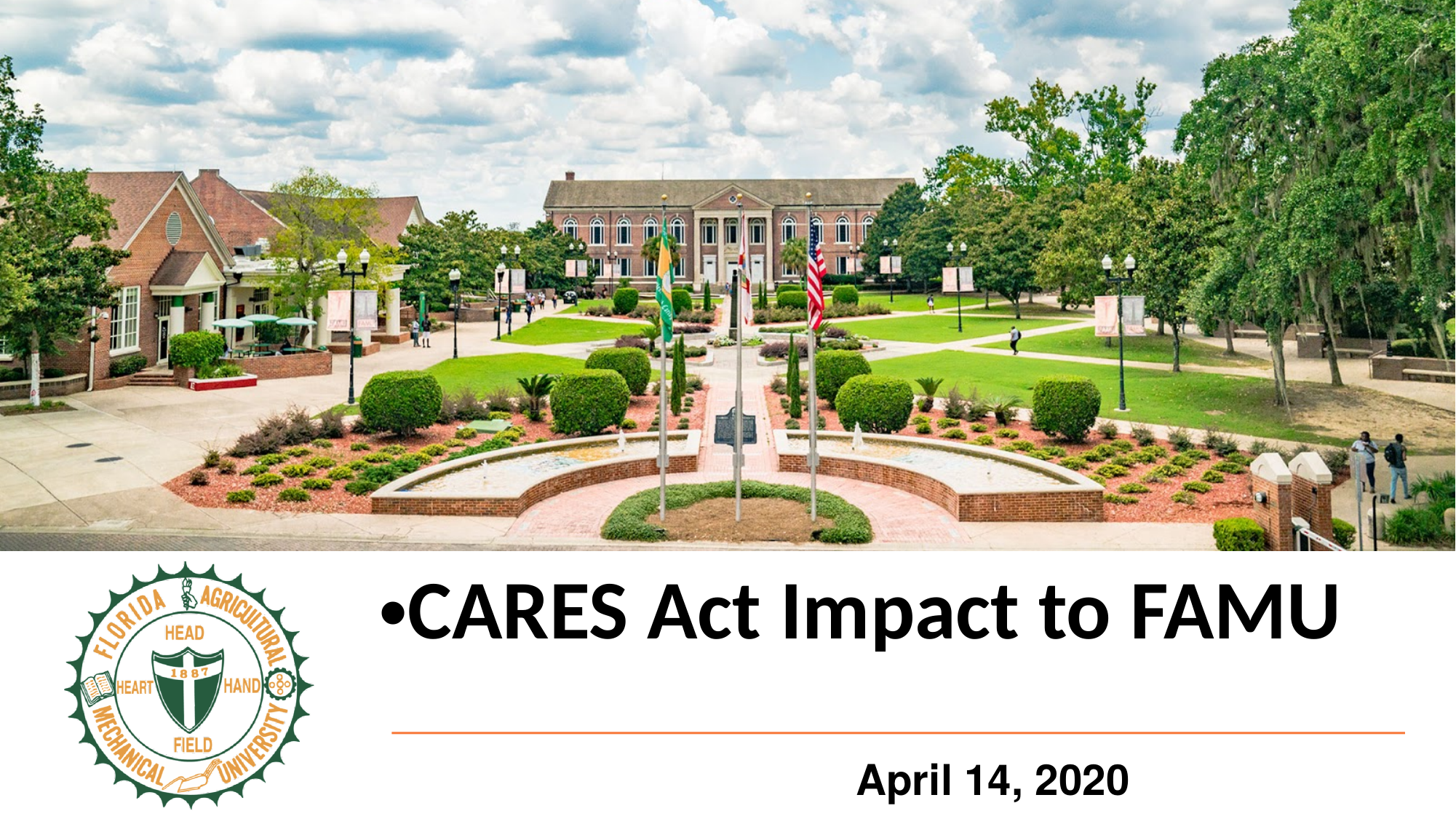

CARES Act Impact to FAMU
April 14, 2020